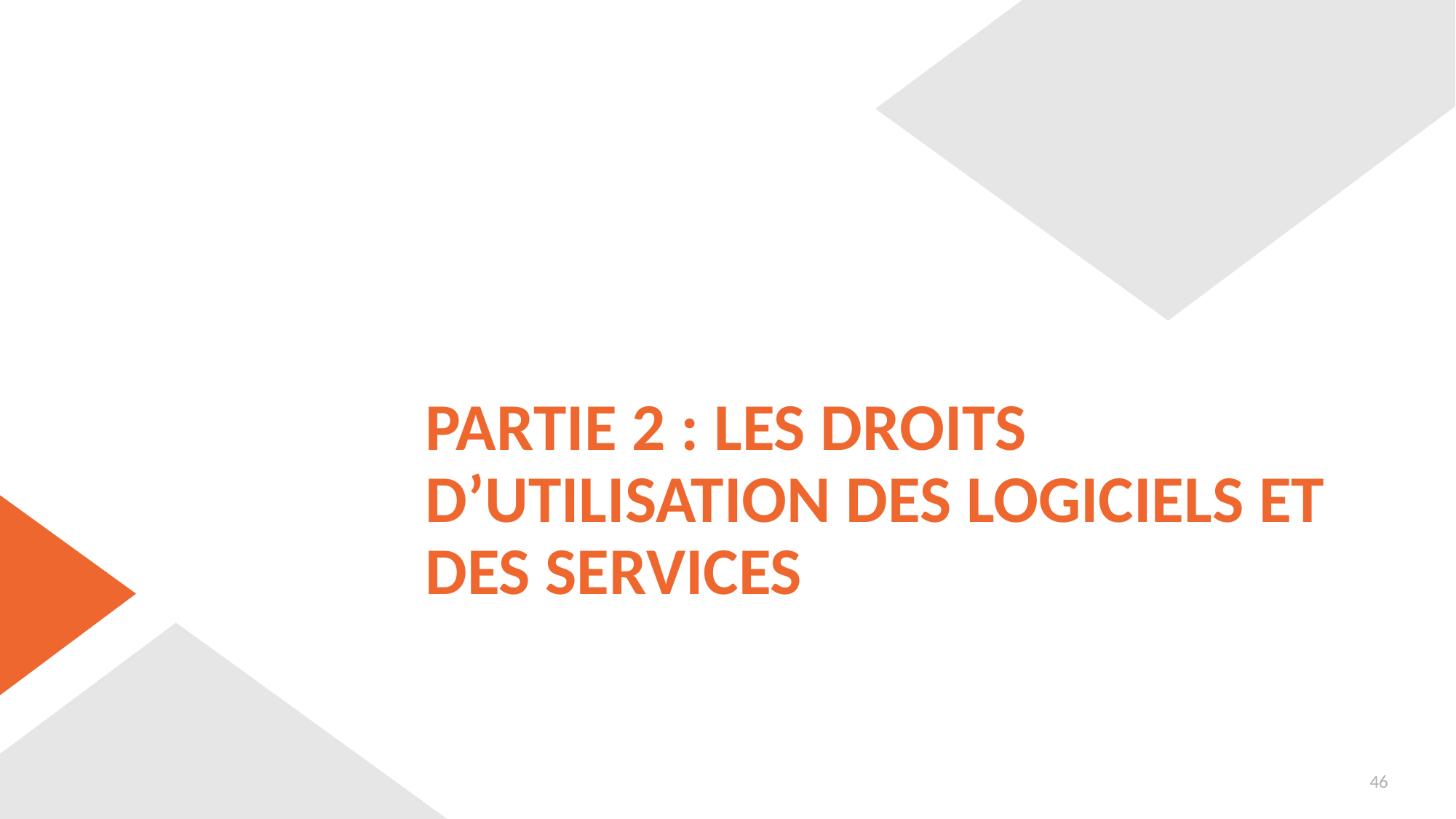

# Partie 2 : Les droits d’utilisation des logiciels et des services

46